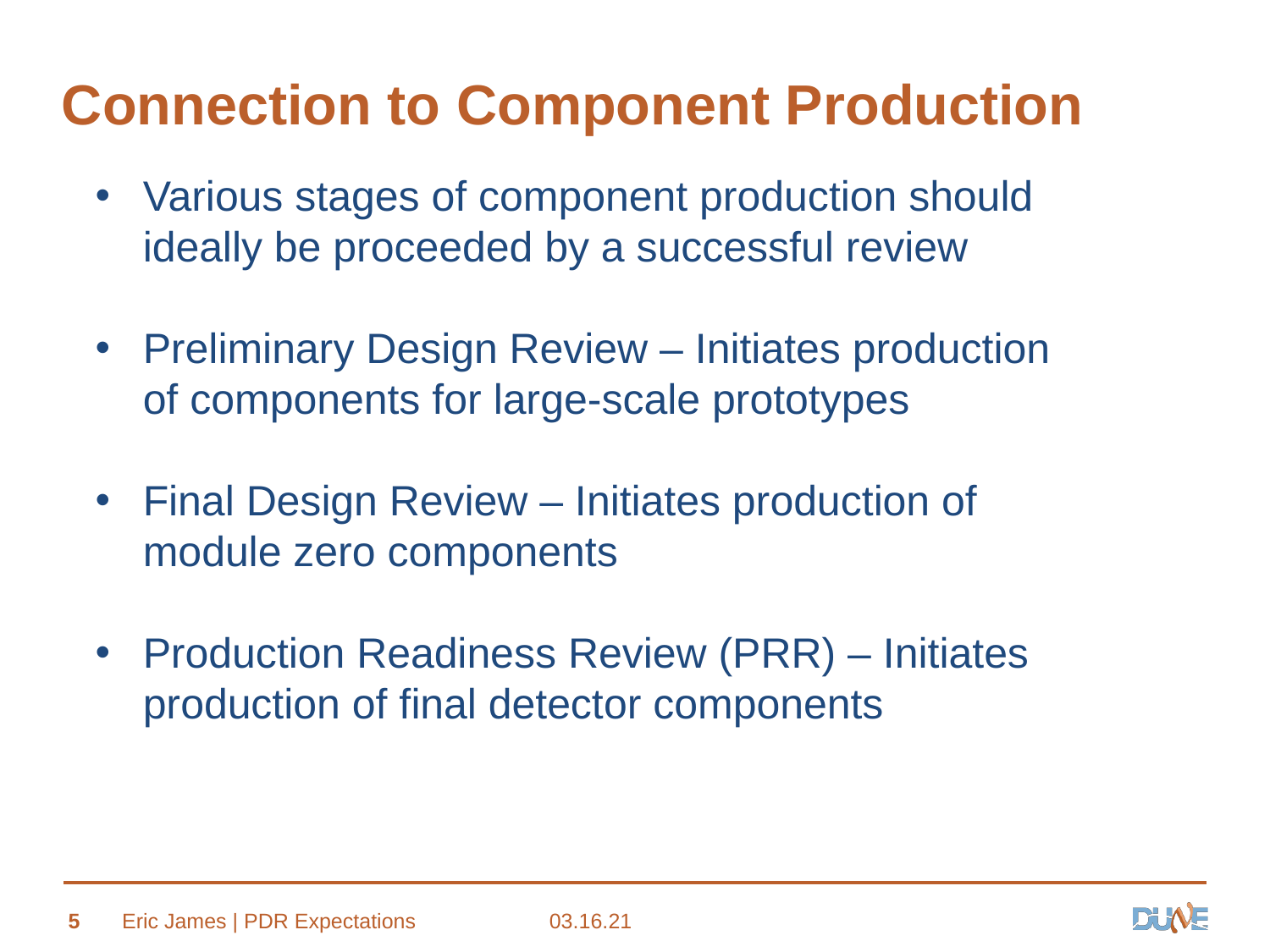

# Connection to Component Production
Various stages of component production should ideally be proceeded by a successful review

Preliminary Design Review – Initiates production of components for large-scale prototypes

Final Design Review – Initiates production of module zero components

Production Readiness Review (PRR) – Initiates production of final detector components

5
Eric James | PDR Expectations
03.16.21